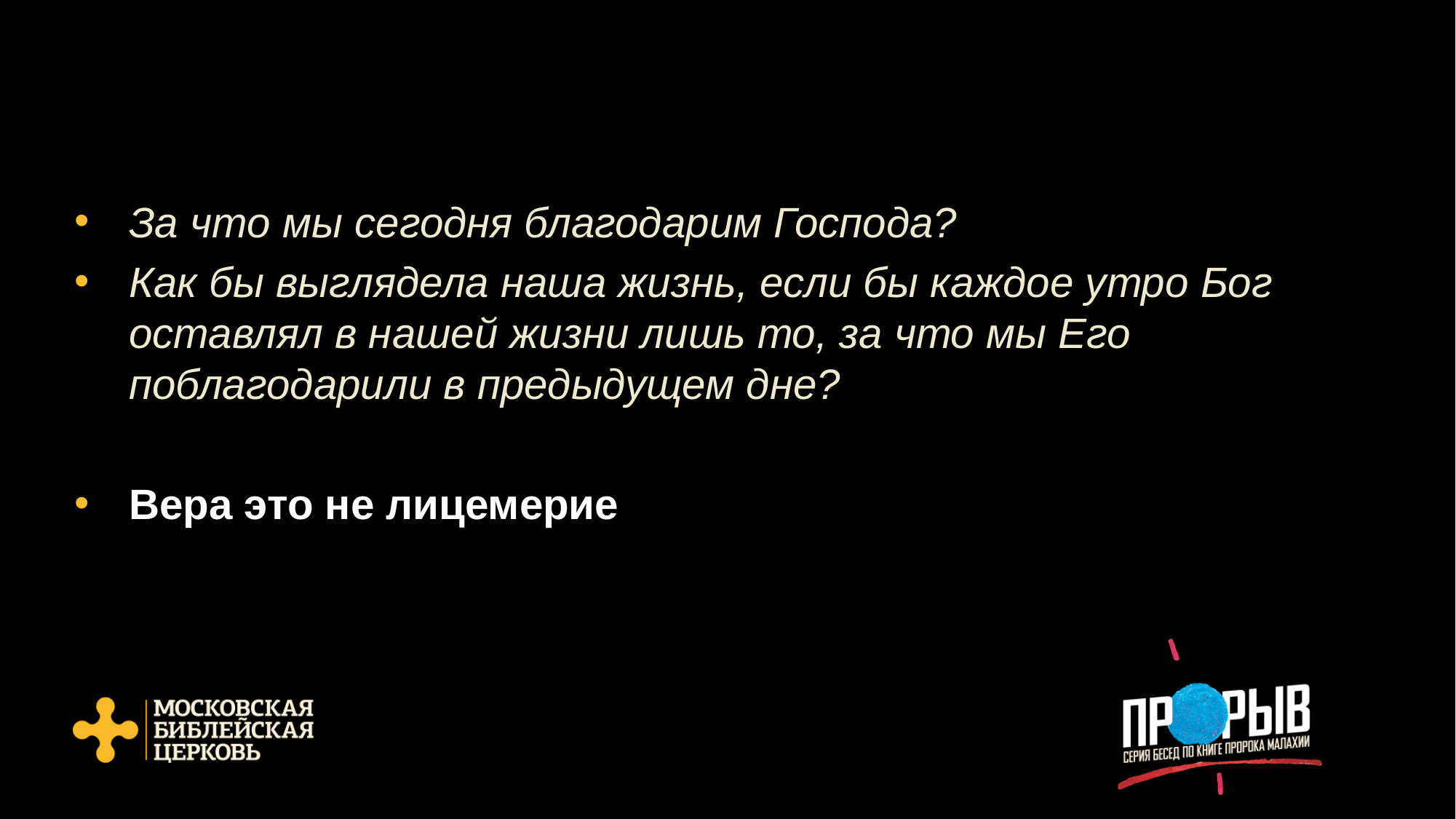

За что мы сегодня благодарим Господа?
Как бы выглядела наша жизнь, если бы каждое утро Бог оставлял в нашей жизни лишь то, за что мы Его поблагодарили в предыдущем дне?

Вера это не лицемерие